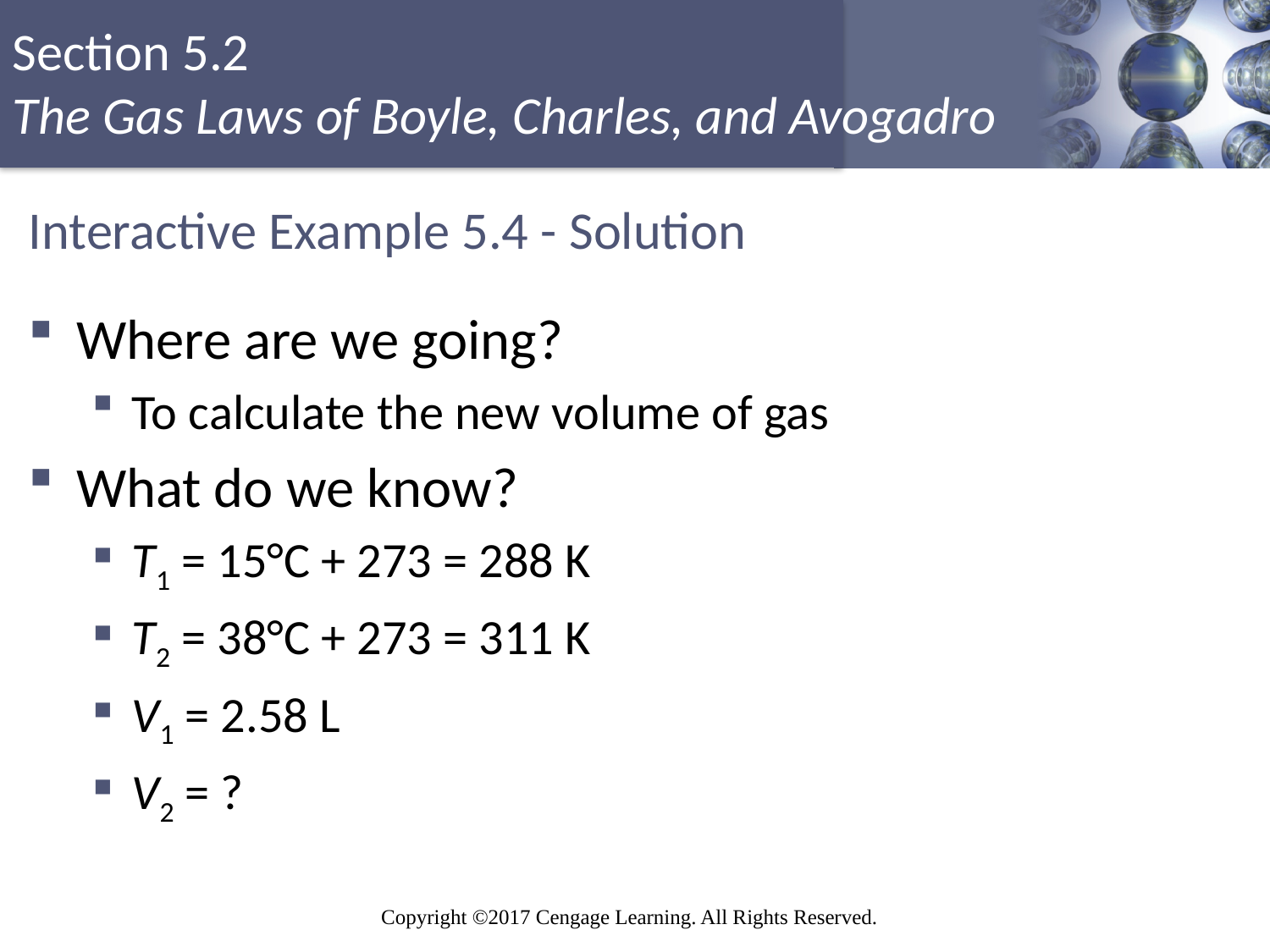

# Interactive Example 5.4 - Solution
Where are we going?
To calculate the new volume of gas
What do we know?
T1 = 15°C + 273 = 288 K
T2 = 38°C + 273 = 311 K
V1 = 2.58 L
V2 = ?